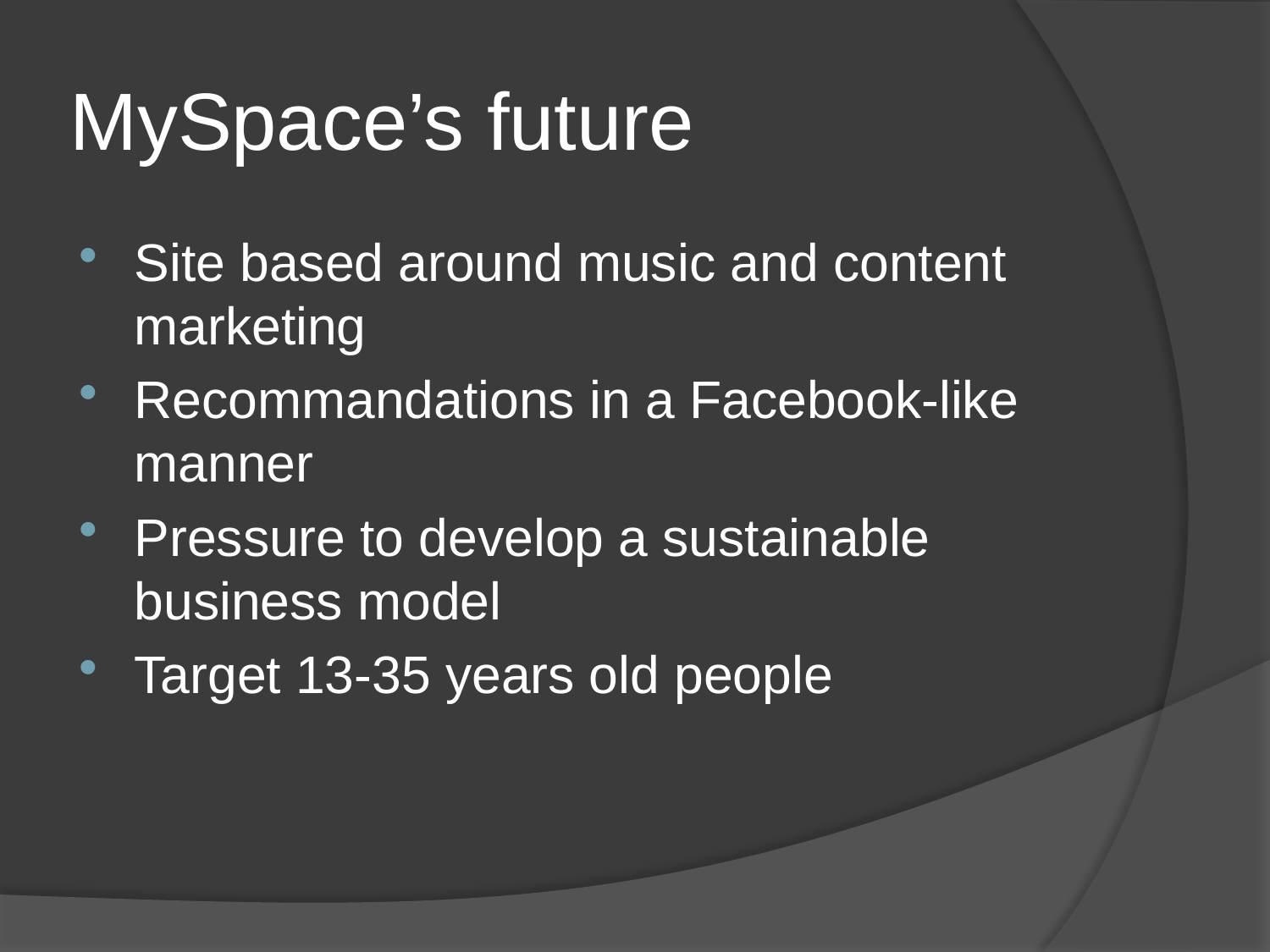

# MySpace’s future
Site based around music and content marketing
Recommandations in a Facebook-like manner
Pressure to develop a sustainable business model
Target 13-35 years old people